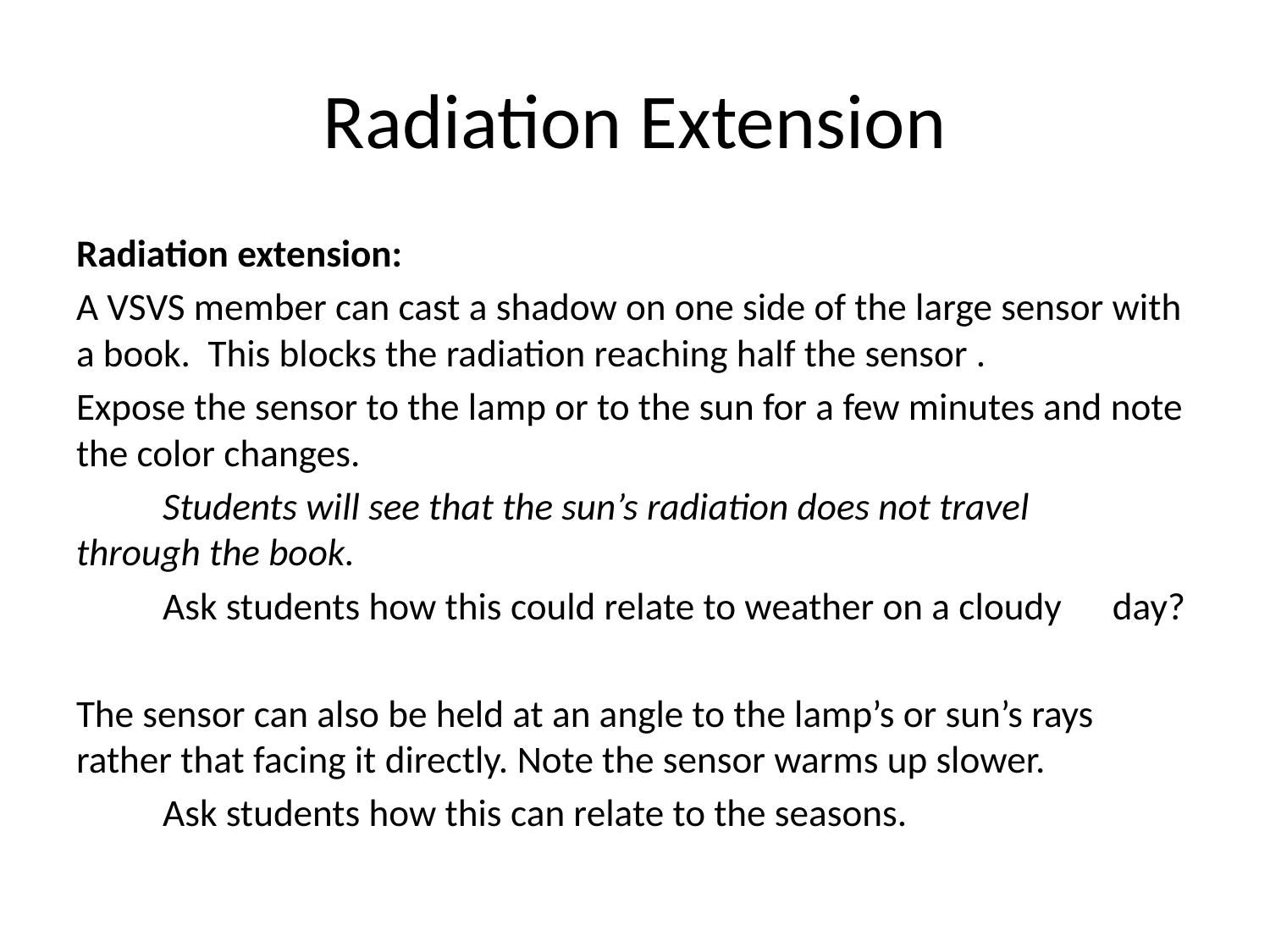

# Radiation Extension
Radiation extension:
A VSVS member can cast a shadow on one side of the large sensor with a book.  This blocks the radiation reaching half the sensor .
Expose the sensor to the lamp or to the sun for a few minutes and note the color changes.
	Students will see that the sun’s radiation does not travel 	through the book.
	Ask students how this could relate to weather on a cloudy 	day?

The sensor can also be held at an angle to the lamp’s or sun’s rays rather that facing it directly. Note the sensor warms up slower.
	Ask students how this can relate to the seasons.